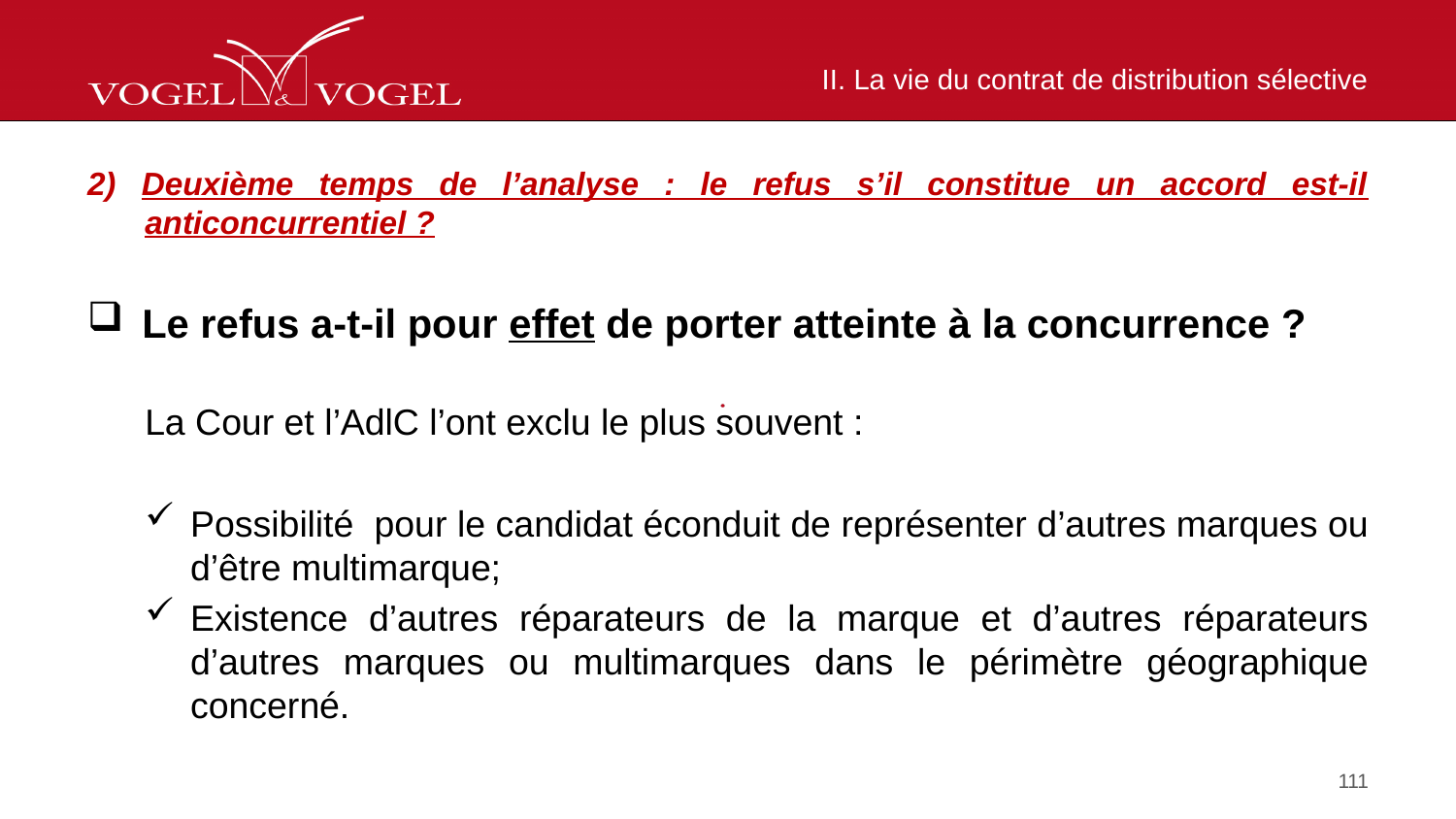

# II. La vie du contrat de distribution sélective
2) Deuxième temps de l’analyse : le refus s’il constitue un accord est-il anticoncurrentiel ?

Le refus a-t-il pour effet de porter atteinte à la concurrence ?

La Cour et l’AdlC l’ont exclu le plus souvent :

Possibilité  pour le candidat éconduit de représenter d’autres marques ou d’être multimarque;
Existence d’autres réparateurs de la marque et d’autres réparateurs d’autres marques ou multimarques dans le périmètre géographique concerné.

111